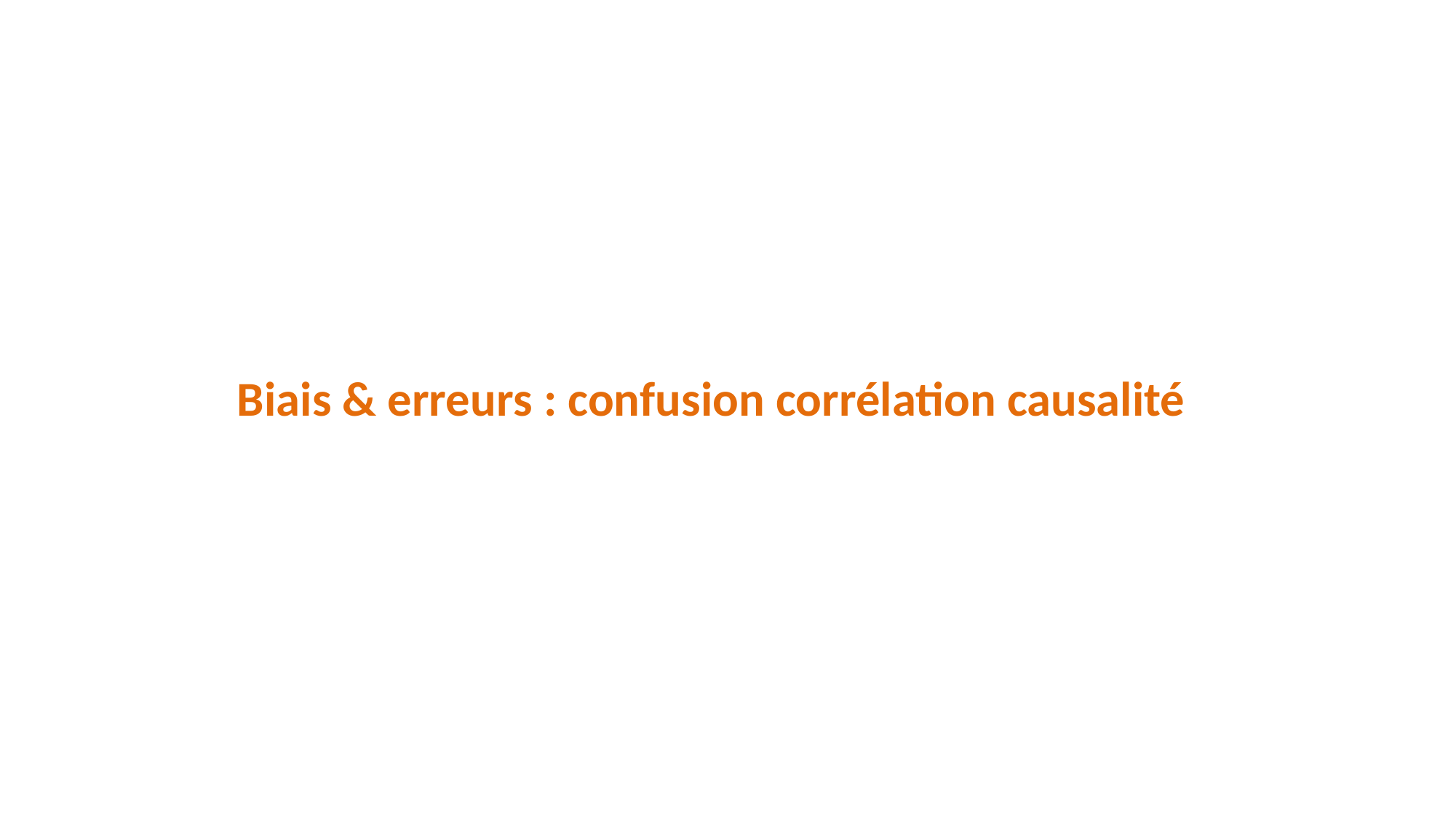

# Biais & erreurs : confusion corrélation causalité